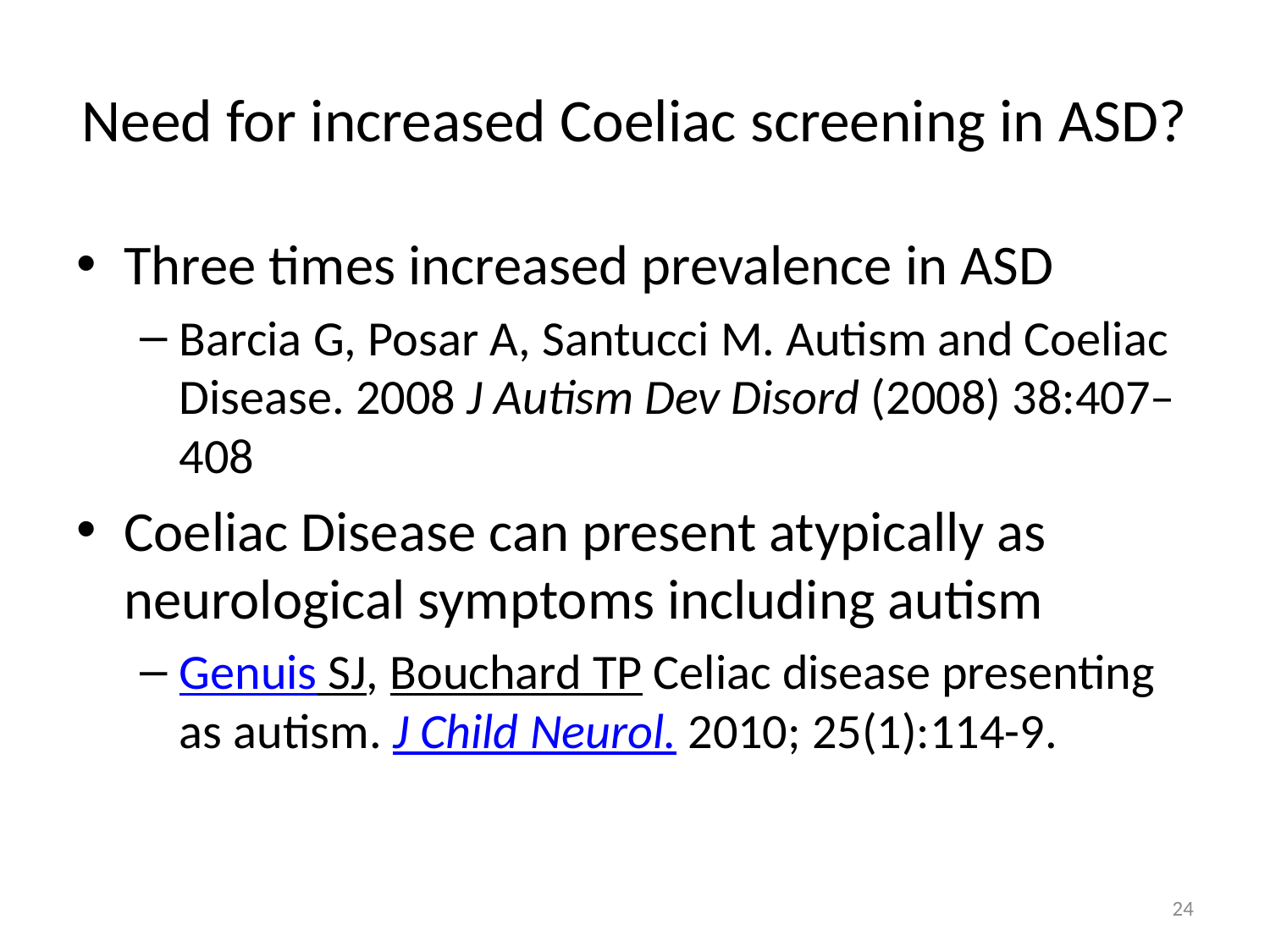

# Need for increased Coeliac screening in ASD?
Three times increased prevalence in ASD
Barcia G, Posar A, Santucci M. Autism and Coeliac Disease. 2008 J Autism Dev Disord (2008) 38:407–408
Coeliac Disease can present atypically as neurological symptoms including autism
Genuis SJ, Bouchard TP Celiac disease presenting as autism. J Child Neurol. 2010; 25(1):114-9.
24